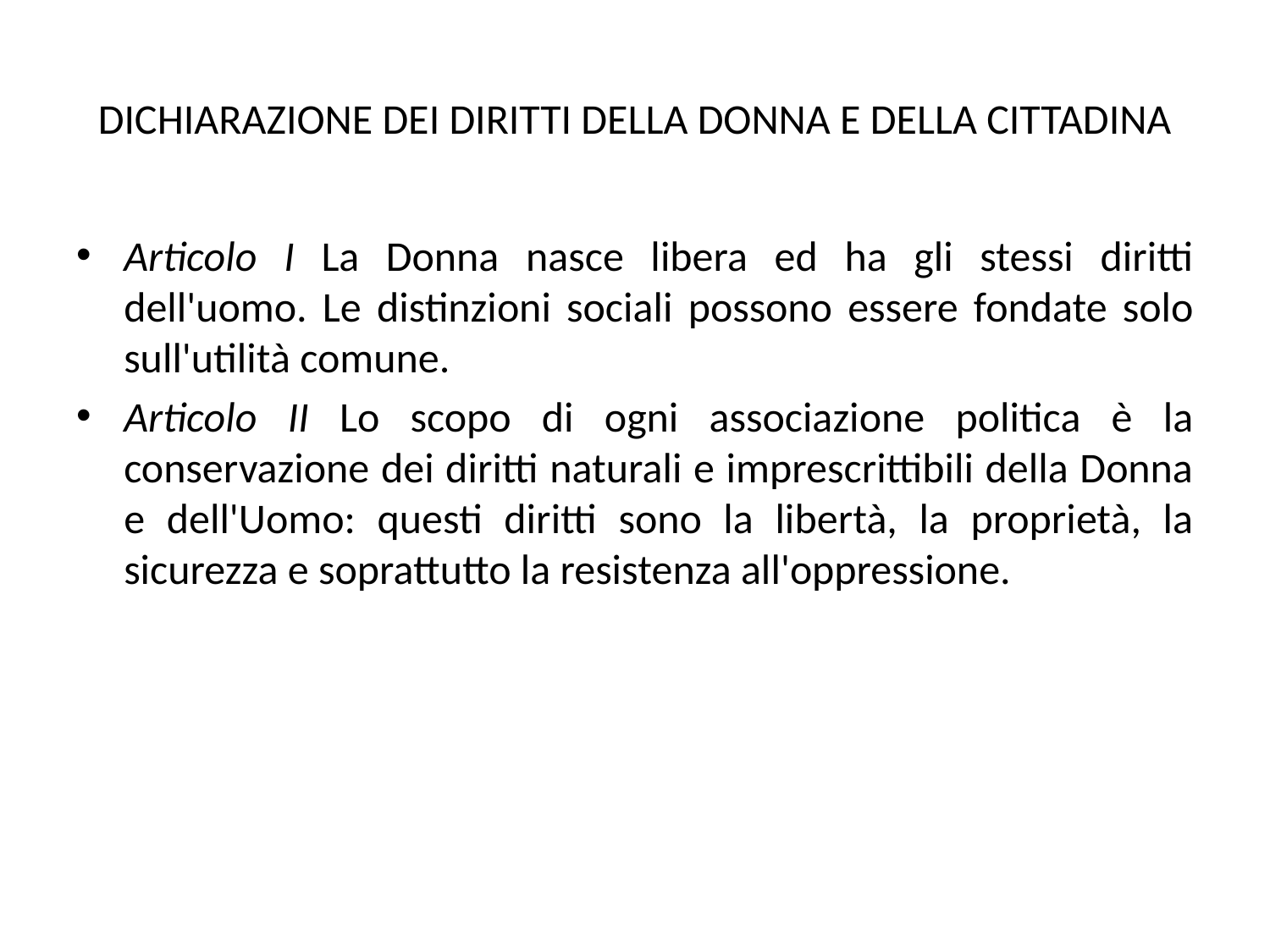

# DICHIARAZIONE DEI DIRITTI DELLA DONNA E DELLA CITTADINA
Articolo I La Donna nasce libera ed ha gli stessi diritti dell'uomo. Le distinzioni sociali possono essere fondate solo sull'utilità comune.
Articolo II Lo scopo di ogni associazione politica è la conservazione dei diritti naturali e imprescrittibili della Donna e dell'Uomo: questi diritti sono la libertà, la proprietà, la sicurezza e soprattutto la resistenza all'oppressione.